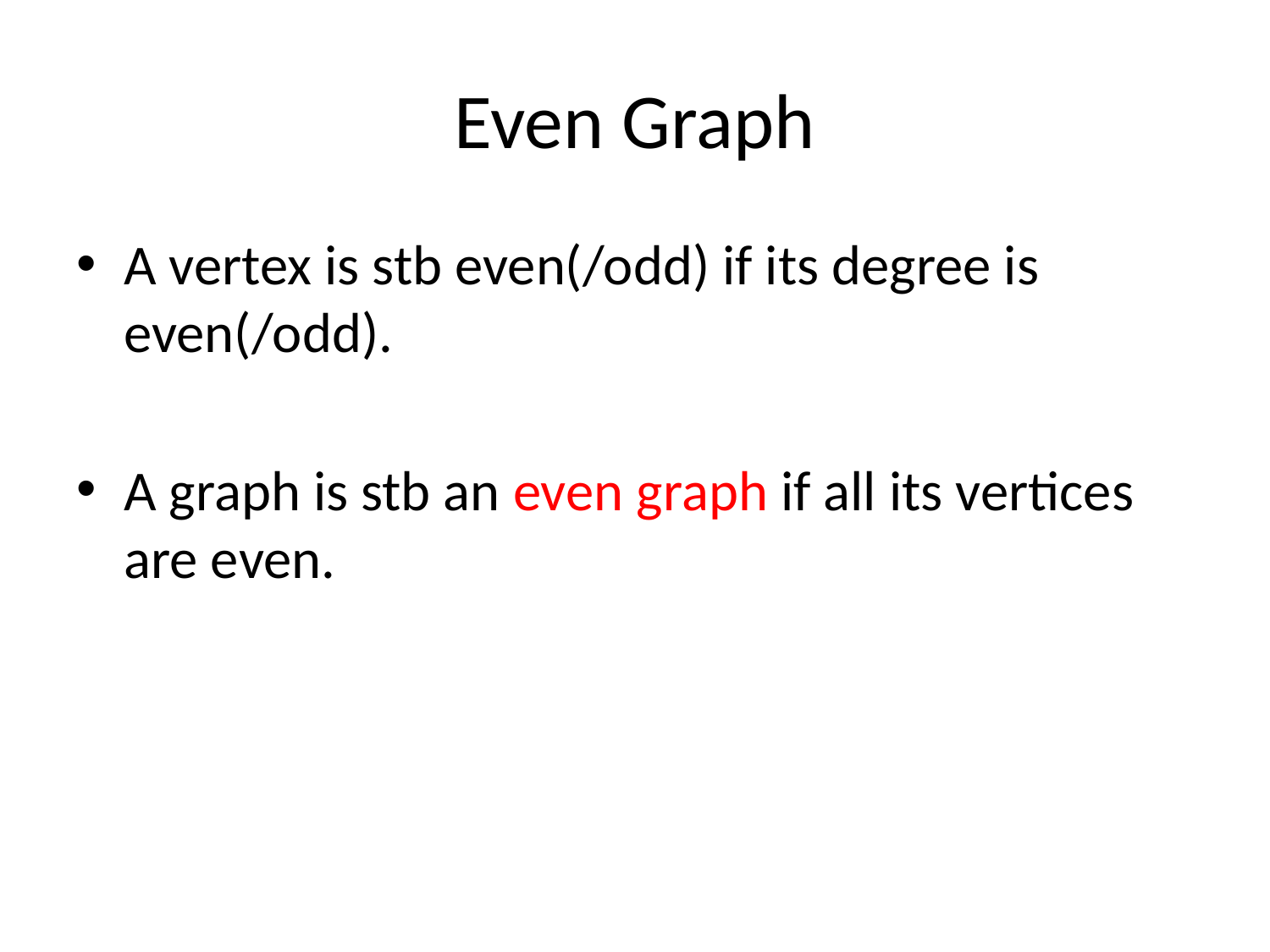

# Even Graph
A vertex is stb even(/odd) if its degree is even(/odd).

A graph is stb an even graph if all its vertices are even.